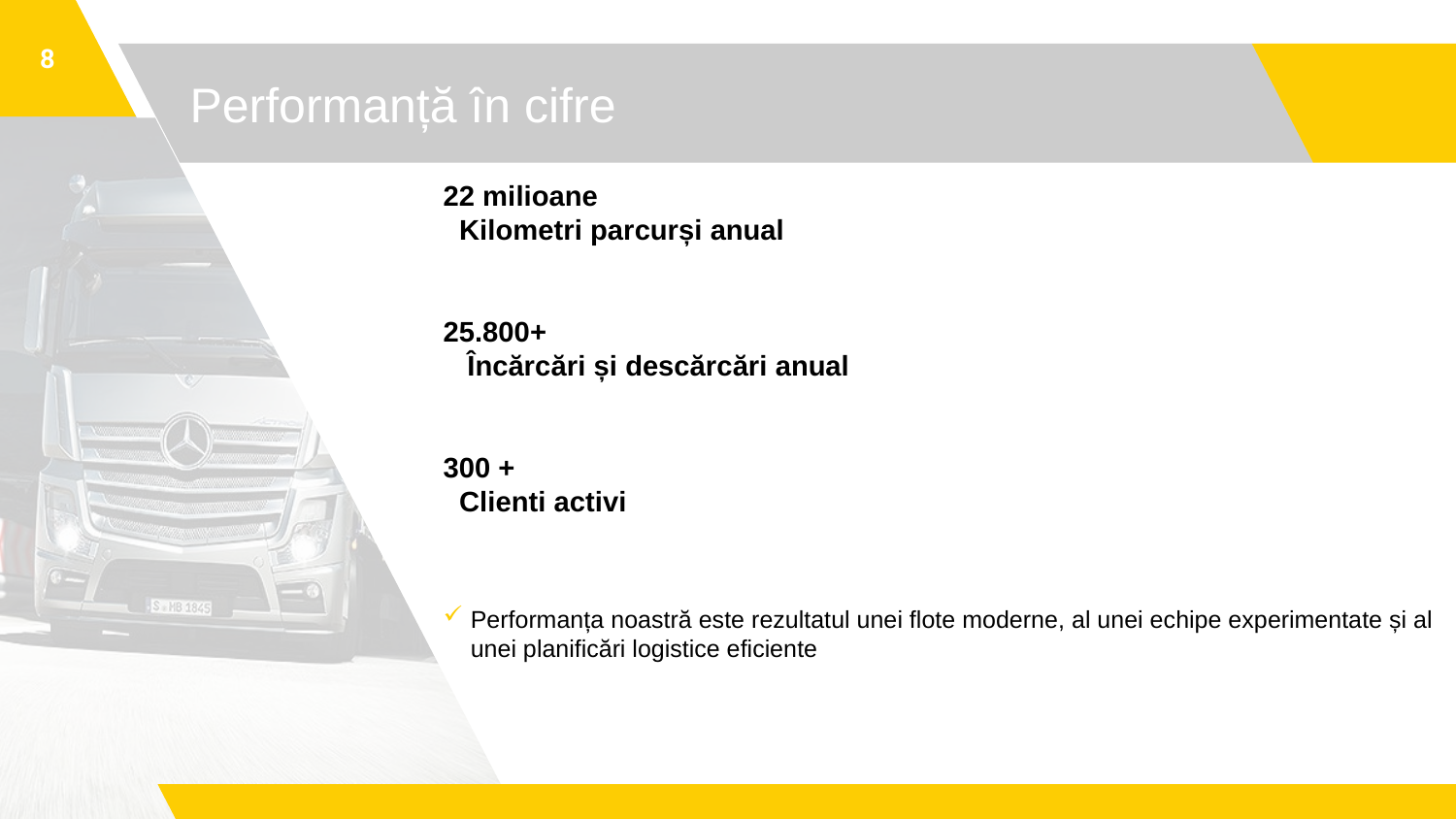

8
# Performanță în cifre
22 milioane
  Kilometri parcurși anual

25.800+
   Încărcări și descărcări anual

300 +
  Clienti activi

Performanța noastră este rezultatul unei flote moderne, al unei echipe experimentate și al unei planificări logistice eficiente